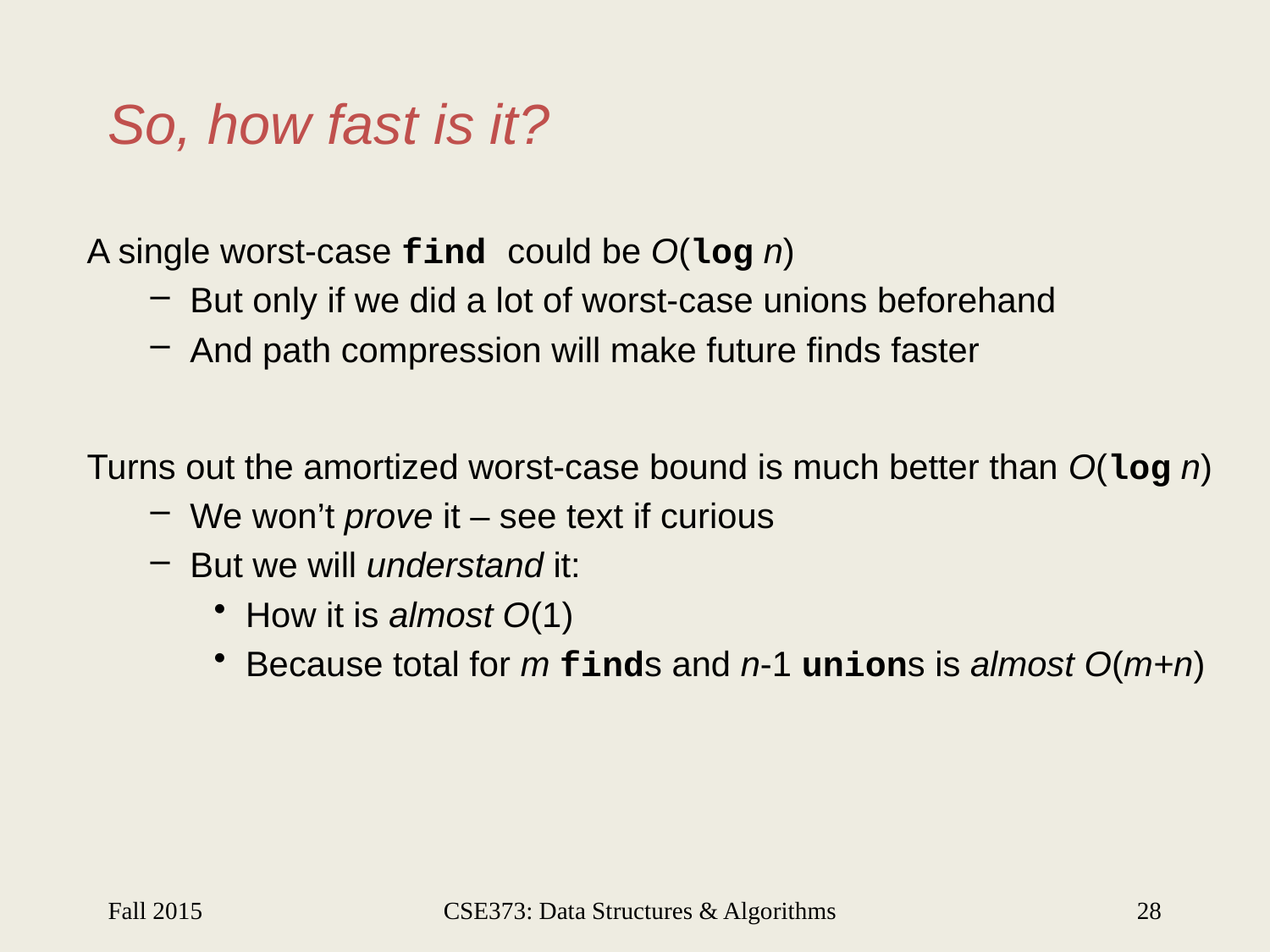

# So, how fast is it?
A single worst-case find could be O(log n)
But only if we did a lot of worst-case unions beforehand
And path compression will make future finds faster

Turns out the amortized worst-case bound is much better than O(log n)
We won’t prove it – see text if curious
But we will understand it:
How it is almost O(1)
Because total for m finds and n-1 unions is almost O(m+n)

Fall 2015
CSE373: Data Structures & Algorithms
28